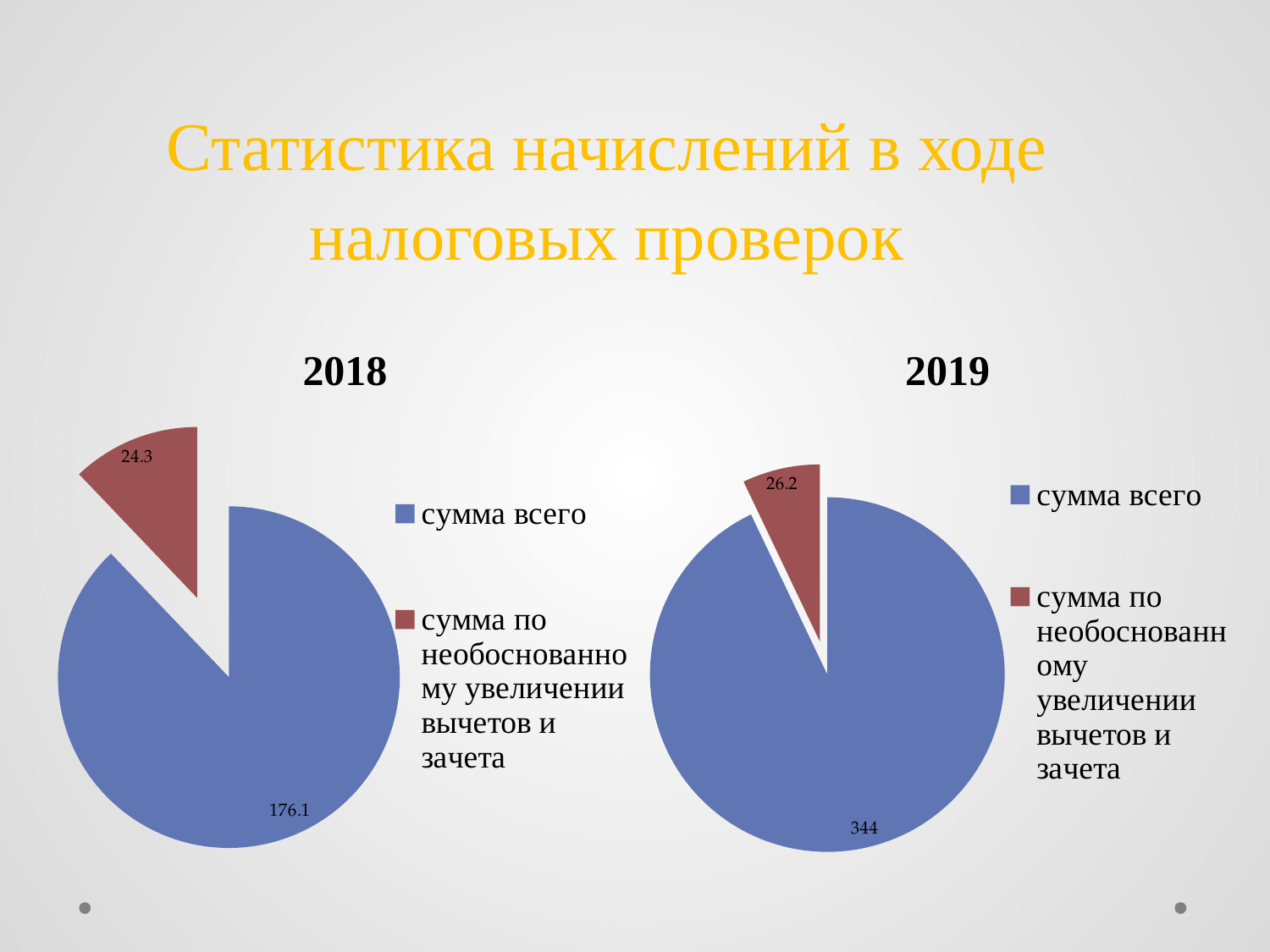

# Статистика начислений в ходе налоговых проверок

### Chart:

| Category | 2018 |
|---|---|
| сумма всего | 176.1 |
| сумма по необоснованному увеличении вычетов и зачета | 24.3 |

### Chart:

| Category | 2019 |
|---|---|
| сумма всего | 344.0 |
| сумма по необоснованному увеличении вычетов и зачета | 26.2 |